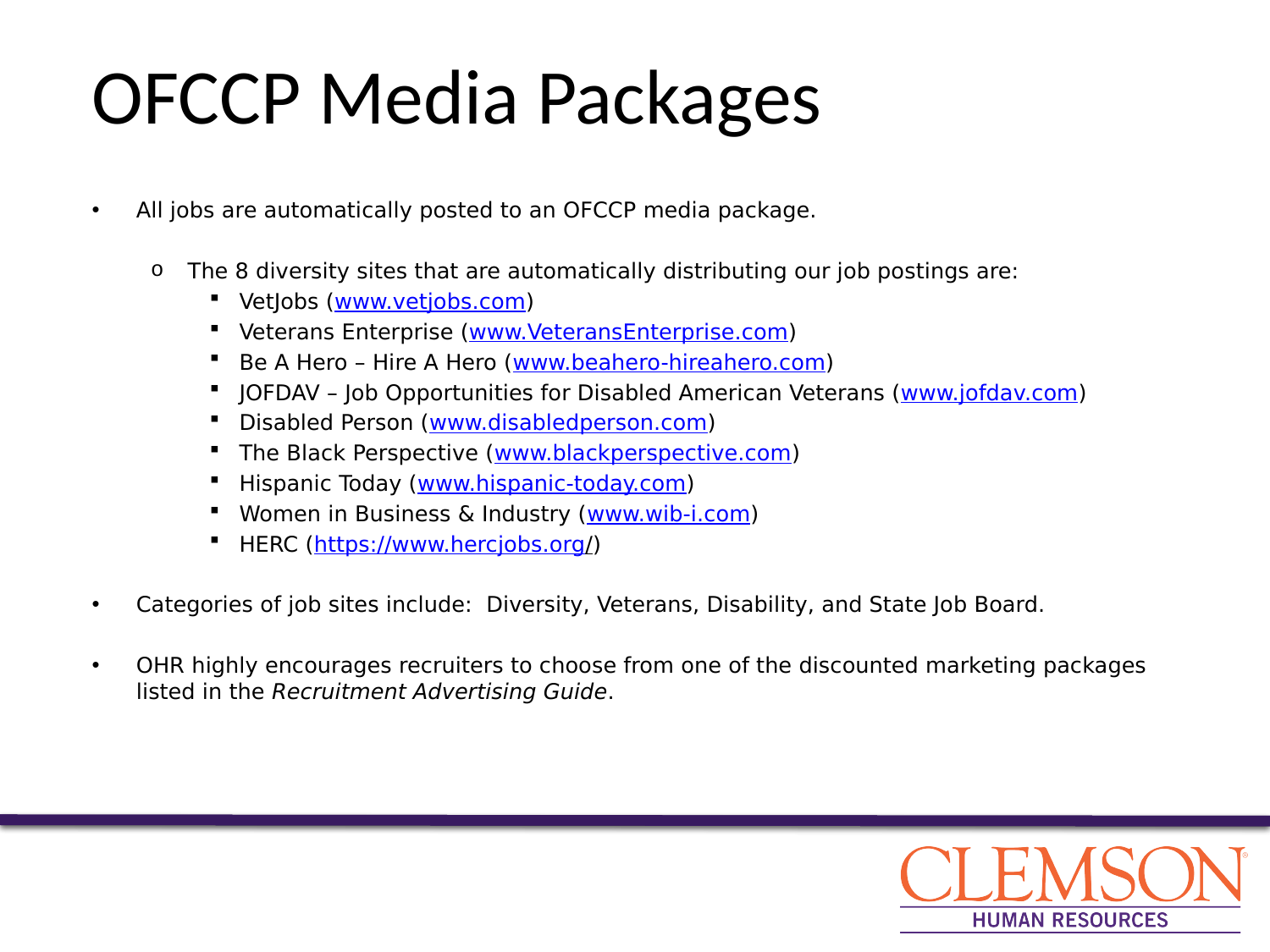

OFCCP Media Packages
All jobs are automatically posted to an OFCCP media package.

The 8 diversity sites that are automatically distributing our job postings are:
VetJobs (www.vetjobs.com)
Veterans Enterprise (www.VeteransEnterprise.com)
Be A Hero – Hire A Hero (www.beahero-hireahero.com)
JOFDAV – Job Opportunities for Disabled American Veterans (www.jofdav.com)
Disabled Person (www.disabledperson.com)
The Black Perspective (www.blackperspective.com)
Hispanic Today (www.hispanic-today.com)
Women in Business & Industry (www.wib-i.com)
HERC (https://www.hercjobs.org/)

Categories of job sites include:  Diversity, Veterans, Disability, and State Job Board.

OHR highly encourages recruiters to choose from one of the discounted marketing packages listed in the Recruitment Advertising Guide.